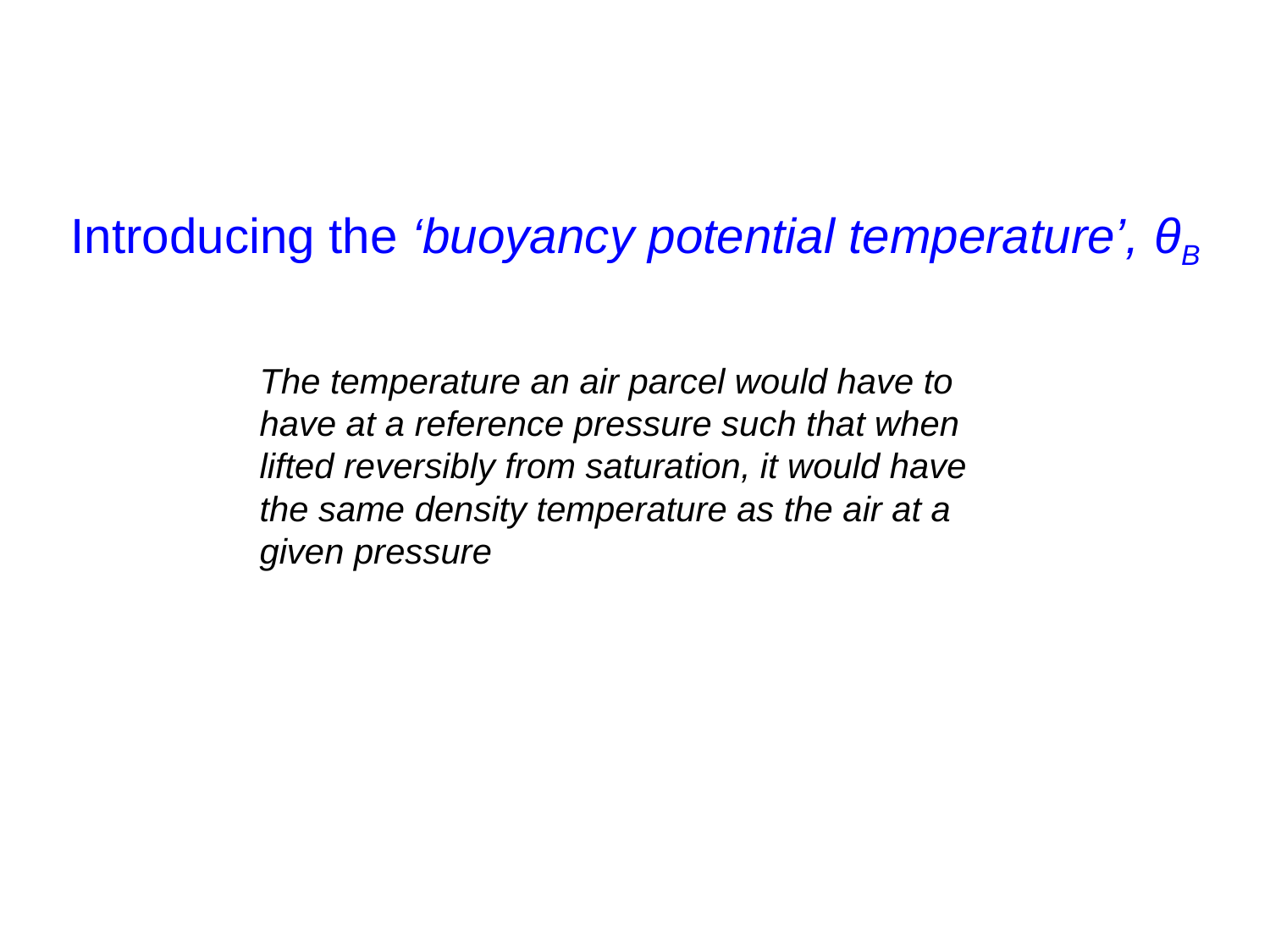

Introducing the ‘buoyancy potential temperature’, θB
The temperature an air parcel would have to have at a reference pressure such that when lifted reversibly from saturation, it would have the same density temperature as the air at a given pressure